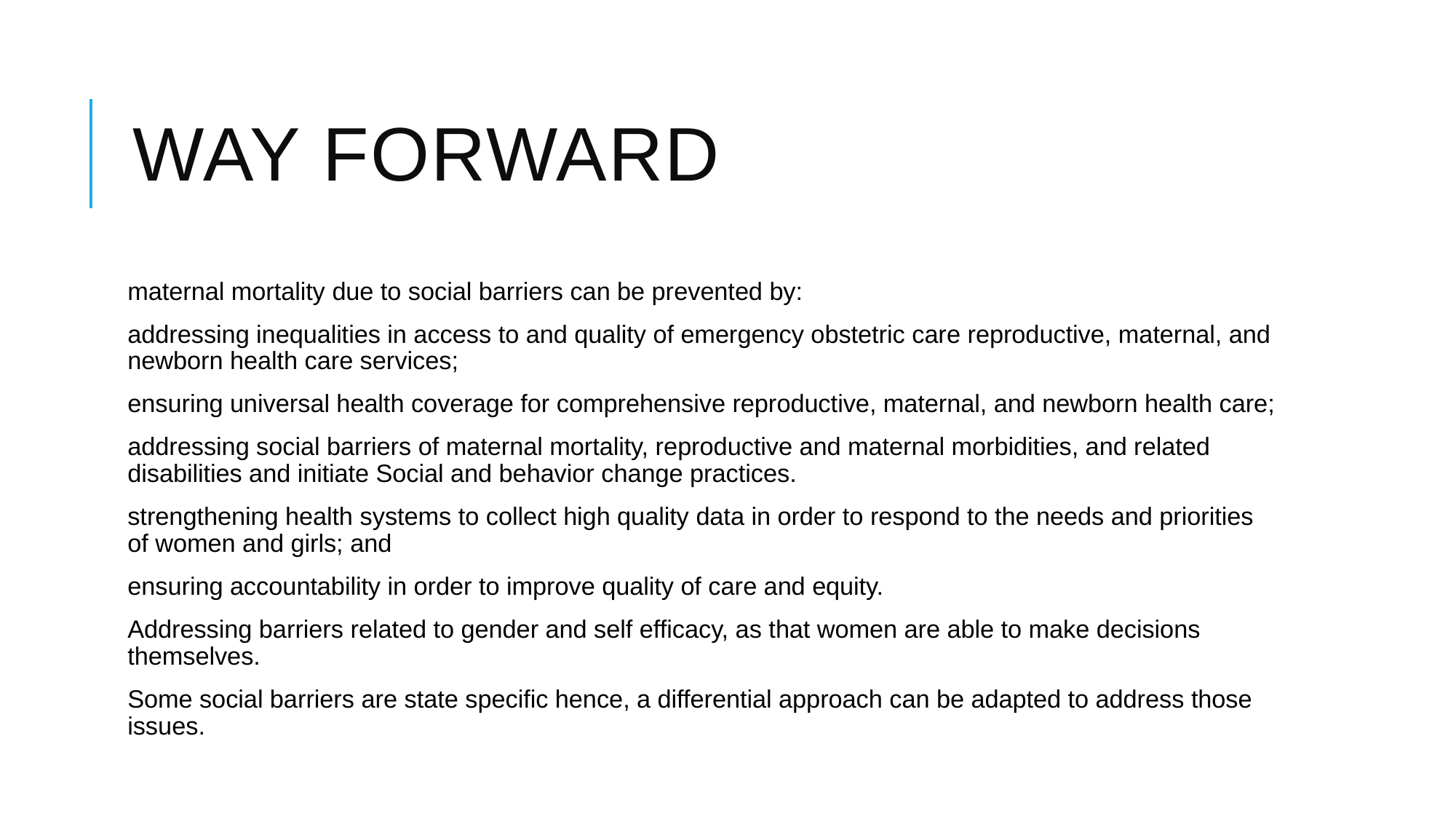

# Way forward
maternal mortality due to social barriers can be prevented by:
addressing inequalities in access to and quality of emergency obstetric care reproductive, maternal, and newborn health care services;
ensuring universal health coverage for comprehensive reproductive, maternal, and newborn health care;
addressing social barriers of maternal mortality, reproductive and maternal morbidities, and related disabilities and initiate Social and behavior change practices.
strengthening health systems to collect high quality data in order to respond to the needs and priorities of women and girls; and
ensuring accountability in order to improve quality of care and equity.
Addressing barriers related to gender and self efficacy, as that women are able to make decisions themselves.
Some social barriers are state specific hence, a differential approach can be adapted to address those issues.